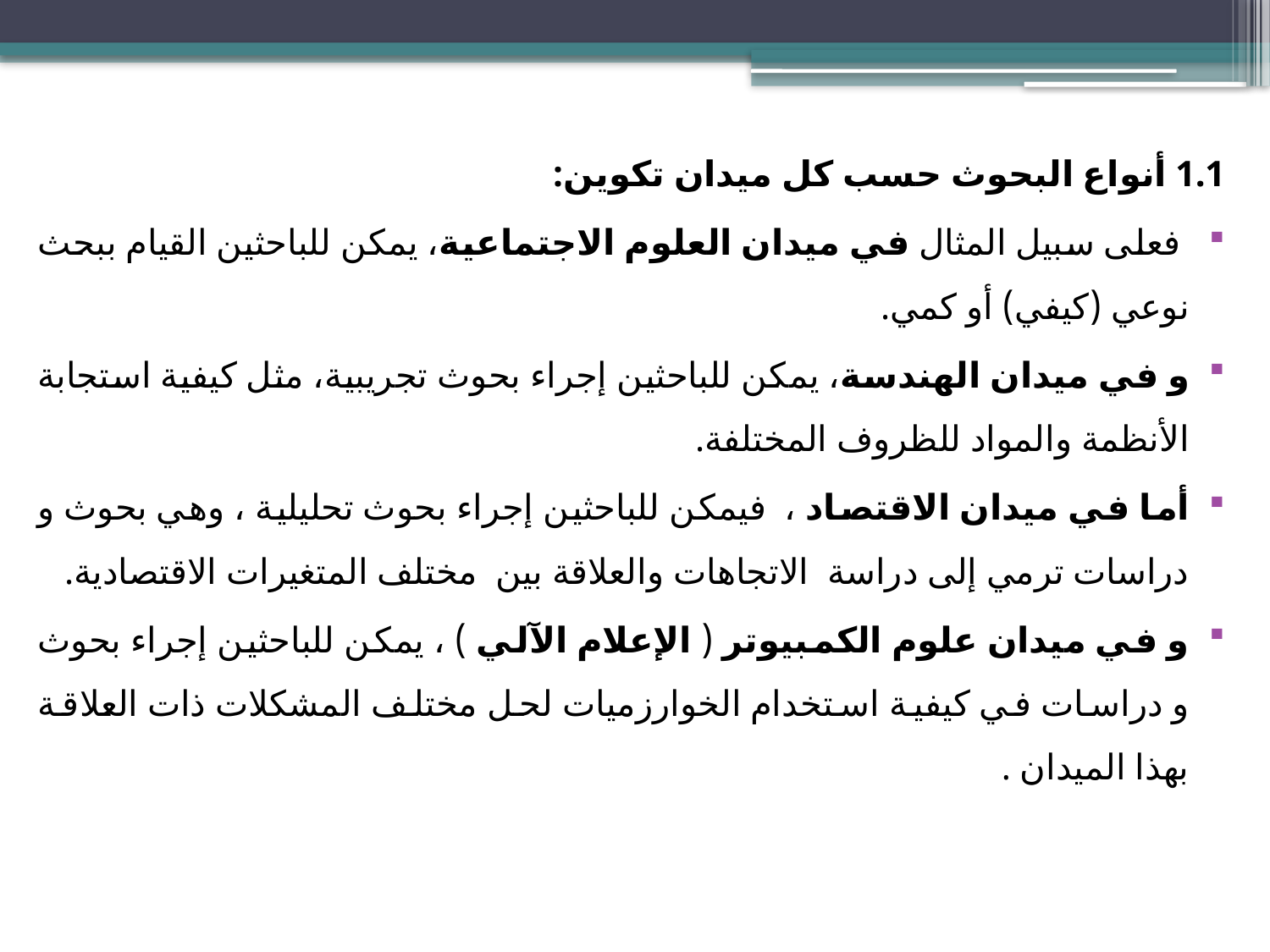

1.1 أنواع البحوث حسب كل ميدان تكوين:
 فعلى سبيل المثال في ميدان العلوم الاجتماعية، يمكن للباحثين القيام ببحث نوعي (كيفي) أو كمي.
و في ميدان الهندسة، يمكن للباحثين إجراء بحوث تجريبية، مثل كيفية استجابة الأنظمة والمواد للظروف المختلفة.
أما في ميدان الاقتصاد ،  فيمكن للباحثين إجراء بحوث تحليلية ، وهي بحوث و دراسات ترمي إلى دراسة  الاتجاهات والعلاقة بين  مختلف المتغيرات الاقتصادية.
و في ميدان علوم الكمبيوتر ( الإعلام الآلي ) ، يمكن للباحثين إجراء بحوث و دراسات في كيفية استخدام الخوارزميات لحل مختلف المشكلات ذات العلاقة بهذا الميدان .
#